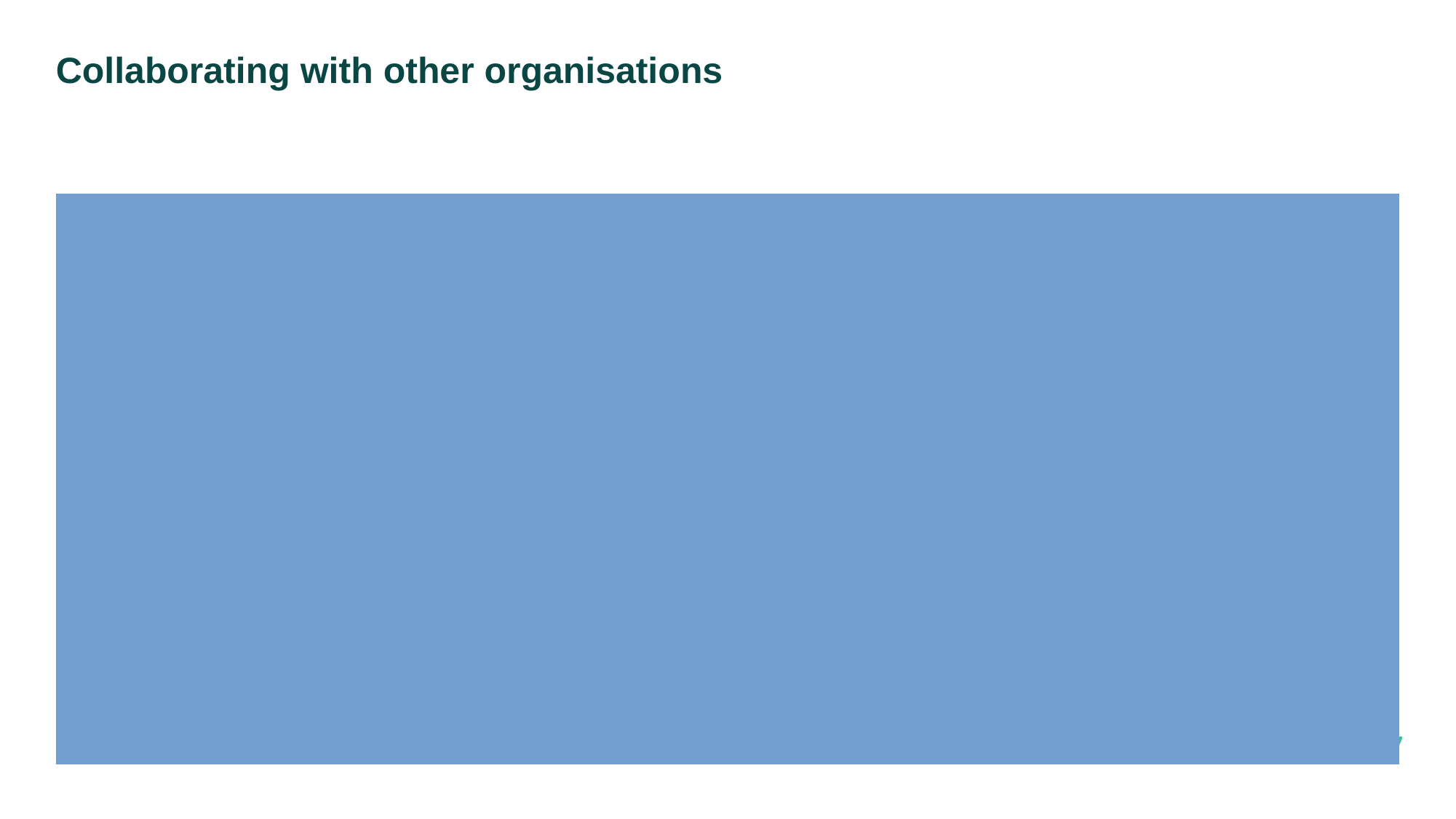

# Collaborating with other organisations
Chartered Institution of Civil Engineering Surveyors (CICES)
We signed a memorandum of understanding with the CICES to provide a basis for joint action in areas of common interest to those in the project management and civil engineering surveying industries.

Green Project Management (GPM Global)
We also announced our partnership with GPM Global, marking a commitment between both organisations to use our strengths and resources to advance sustainable and regenerative project management practices.

AI in the Project Profession
We produced a series of case studies looking at how organisations are adopting and using AI in their operations. These were produced in collaboration with organisations including Network Rail, Gleeds and MIGSO-PCUBED.